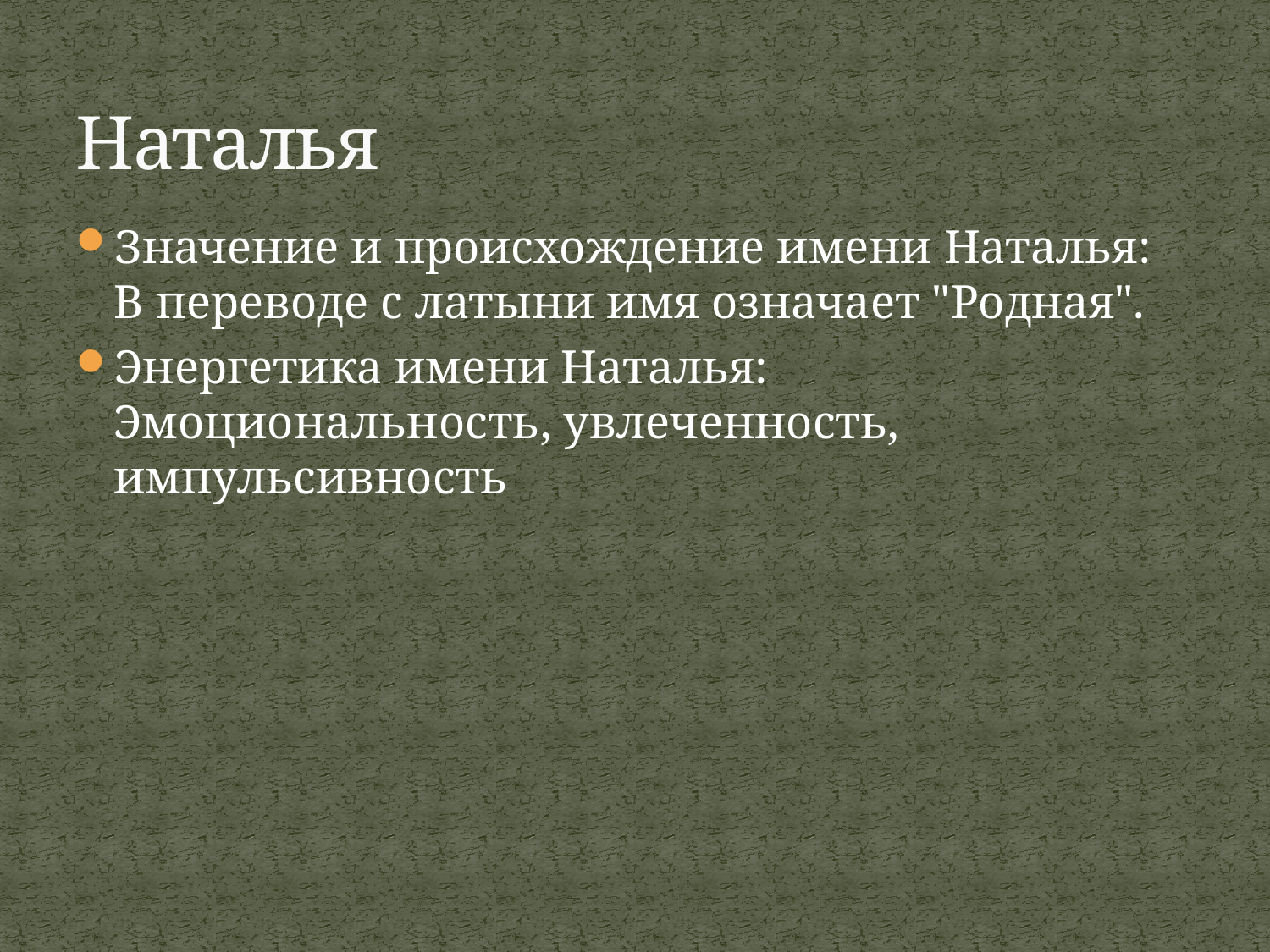

# Наталья
Значение и происхождение имени Наталья: В переводе с латыни имя означает "Родная".
Энергетика имени Наталья: Эмоциональность, увлеченность, импульсивность